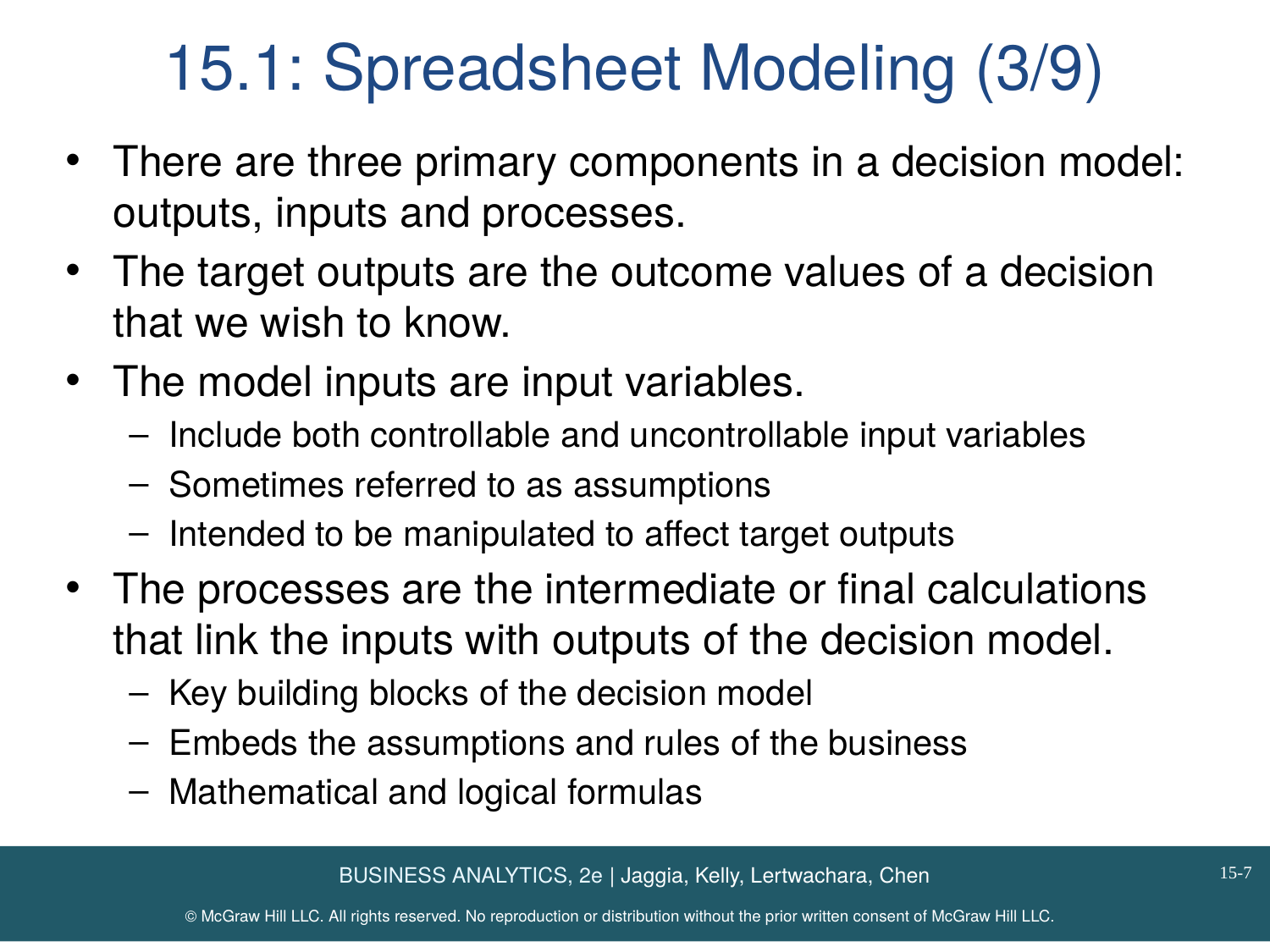

# 15.1: Spreadsheet Modeling (3/9)
There are three primary components in a decision model: outputs, inputs and processes.
The target outputs are the outcome values of a decision that we wish to know.
The model inputs are input variables.
Include both controllable and uncontrollable input variables
Sometimes referred to as assumptions
Intended to be manipulated to affect target outputs
The processes are the intermediate or final calculations that link the inputs with outputs of the decision model.
Key building blocks of the decision model
Embeds the assumptions and rules of the business
Mathematical and logical formulas